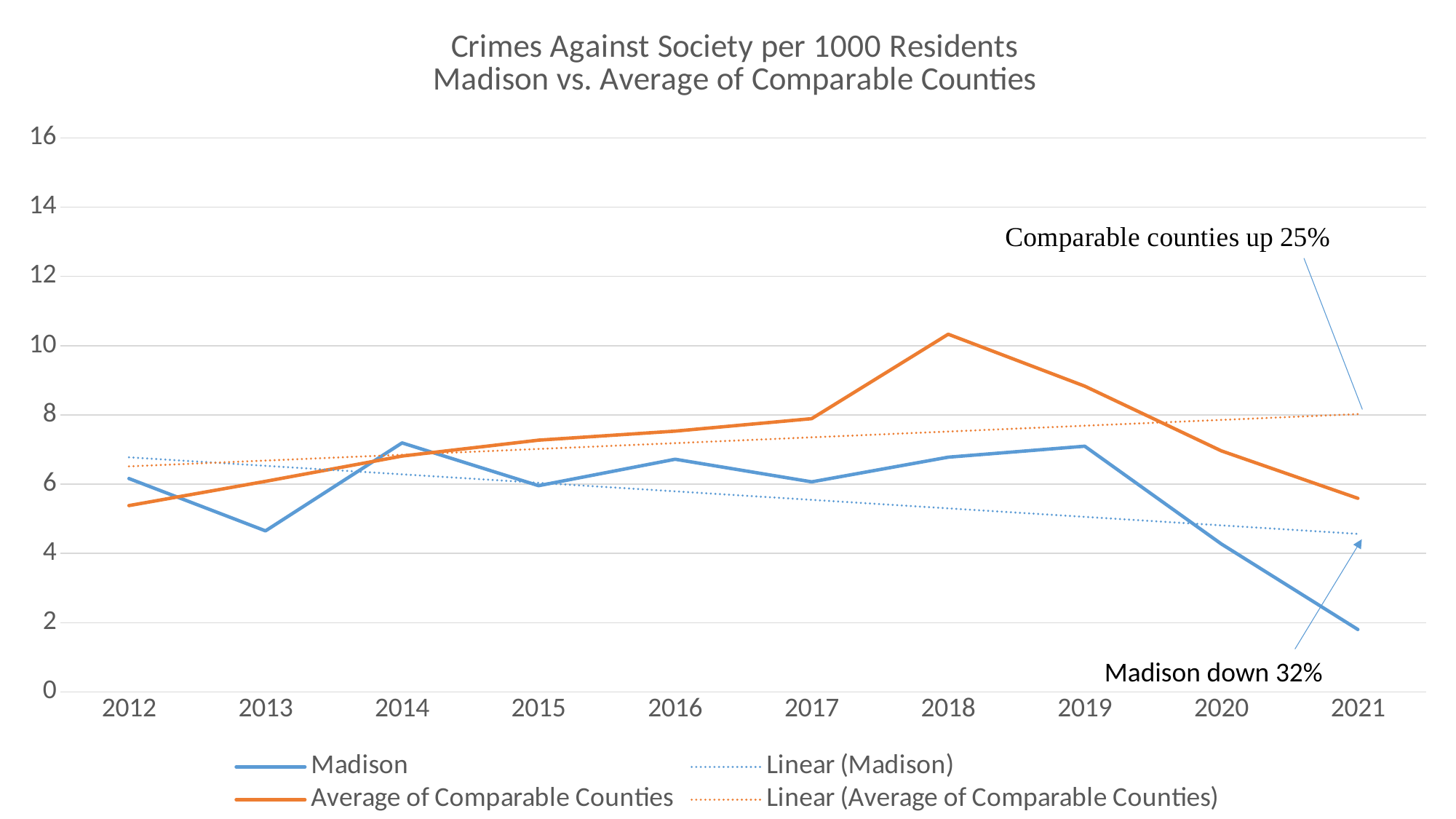

### Chart: Crimes Against Society per 1000 Residents
Madison vs. Average of Comparable Counties

| Category | Madison | Average of Comparable Counties |
|---|---|---|
| 2012 | 6.16092636579572 | 5.38 |
| 2013 | 4.65011625290632 | 6.08 |
| 2014 | 7.18939564142889 | 6.81 |
| 2015 | 5.95465302694862 | 7.27 |
| 2016 | 6.71807008168562 | 7.53 |
| 2017 | 6.06520090978014 | 7.89 |
| 2018 | 6.77812923633077 | 10.33 |
| 2019 | 7.09380424118934 | 8.83 |
| 2020 | 4.27222305501424 | 6.96 |
| 2021 | 1.80232138995026 | 5.59 |
Madison down 32%